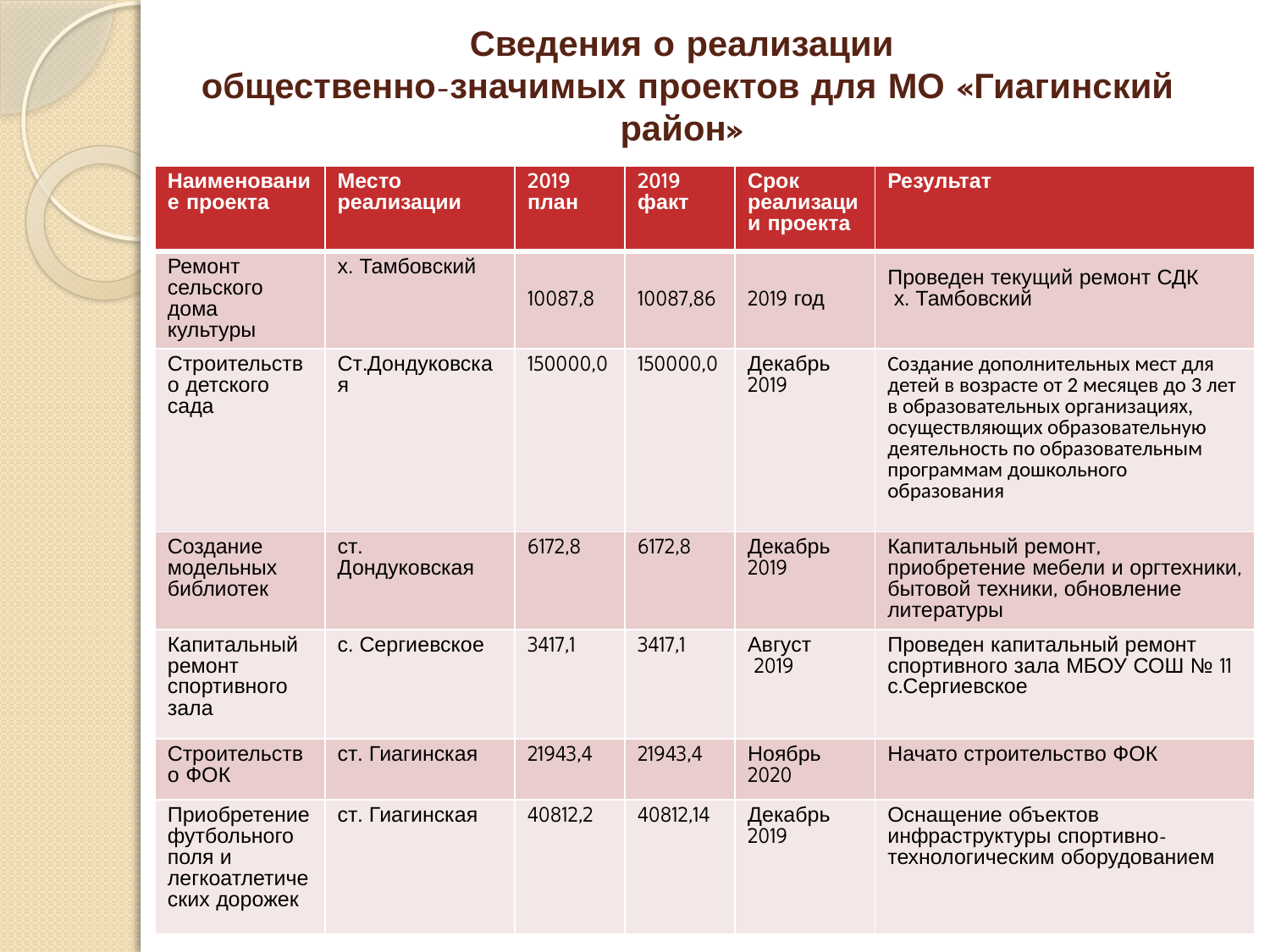

# Сведения о реализации общественно-значимых проектов для МО «Гиагинский район»
| Наименование проекта | Место реализации | 2019 план | 2019 факт | Срок реализации проекта | Результат |
| --- | --- | --- | --- | --- | --- |
| Ремонт сельского дома культуры | х. Тамбовский | 10087,8 | 10087,86 | 2019 год | Проведен текущий ремонт СДК х. Тамбовский |
| Строительство детского сада | Ст.Дондуковская | 150000,0 | 150000,0 | Декабрь 2019 | Создание дополнительных мест для детей в возрасте от 2 месяцев до 3 лет в образовательных организациях, осуществляющих образовательную деятельность по образовательным программам дошкольного образования |
| Создание модельных библиотек | ст. Дондуковская | 6172,8 | 6172,8 | Декабрь 2019 | Капитальный ремонт, приобретение мебели и оргтехники, бытовой техники, обновление литературы |
| Капитальный ремонт спортивного зала | с. Сергиевское | 3417,1 | 3417,1 | Август 2019 | Проведен капитальный ремонт спортивного зала МБОУ СОШ № 11 с.Сергиевское |
| Строительство ФОК | ст. Гиагинская | 21943,4 | 21943,4 | Ноябрь 2020 | Начато строительство ФОК |
| Приобретение футбольного поля и легкоатлетических дорожек | ст. Гиагинская | 40812,2 | 40812,14 | Декабрь 2019 | Оснащение объектов инфраструктуры спортивно-технологическим оборудованием |